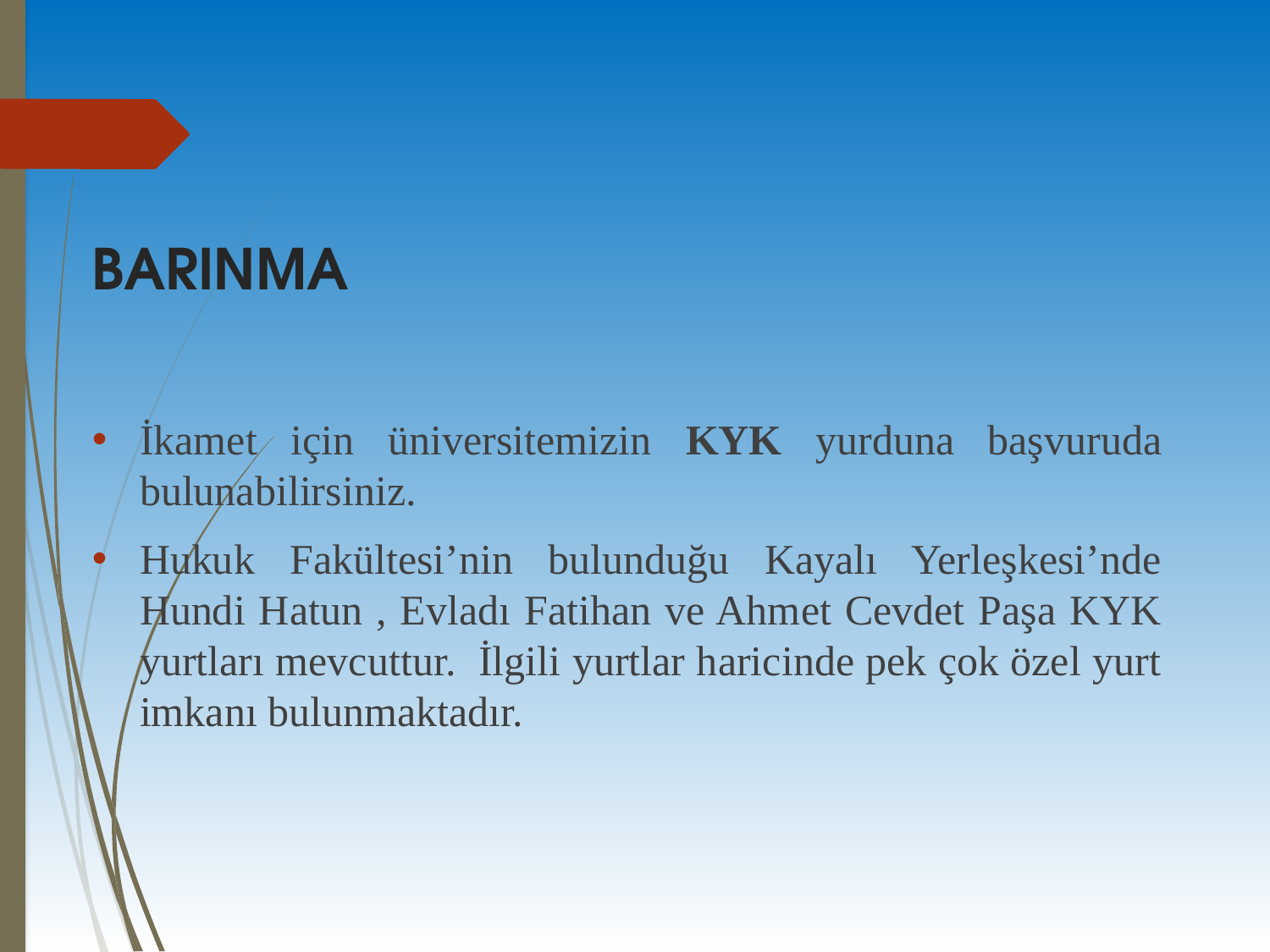

# BARINMA
İkamet için üniversitemizin KYK yurduna başvuruda bulunabilirsiniz.
Hukuk Fakültesi’nin bulunduğu Kayalı Yerleşkesi’nde Hundi Hatun , Evladı Fatihan ve Ahmet Cevdet Paşa KYK yurtları mevcuttur.  İlgili yurtlar haricinde pek çok özel yurt imkanı bulunmaktadır.